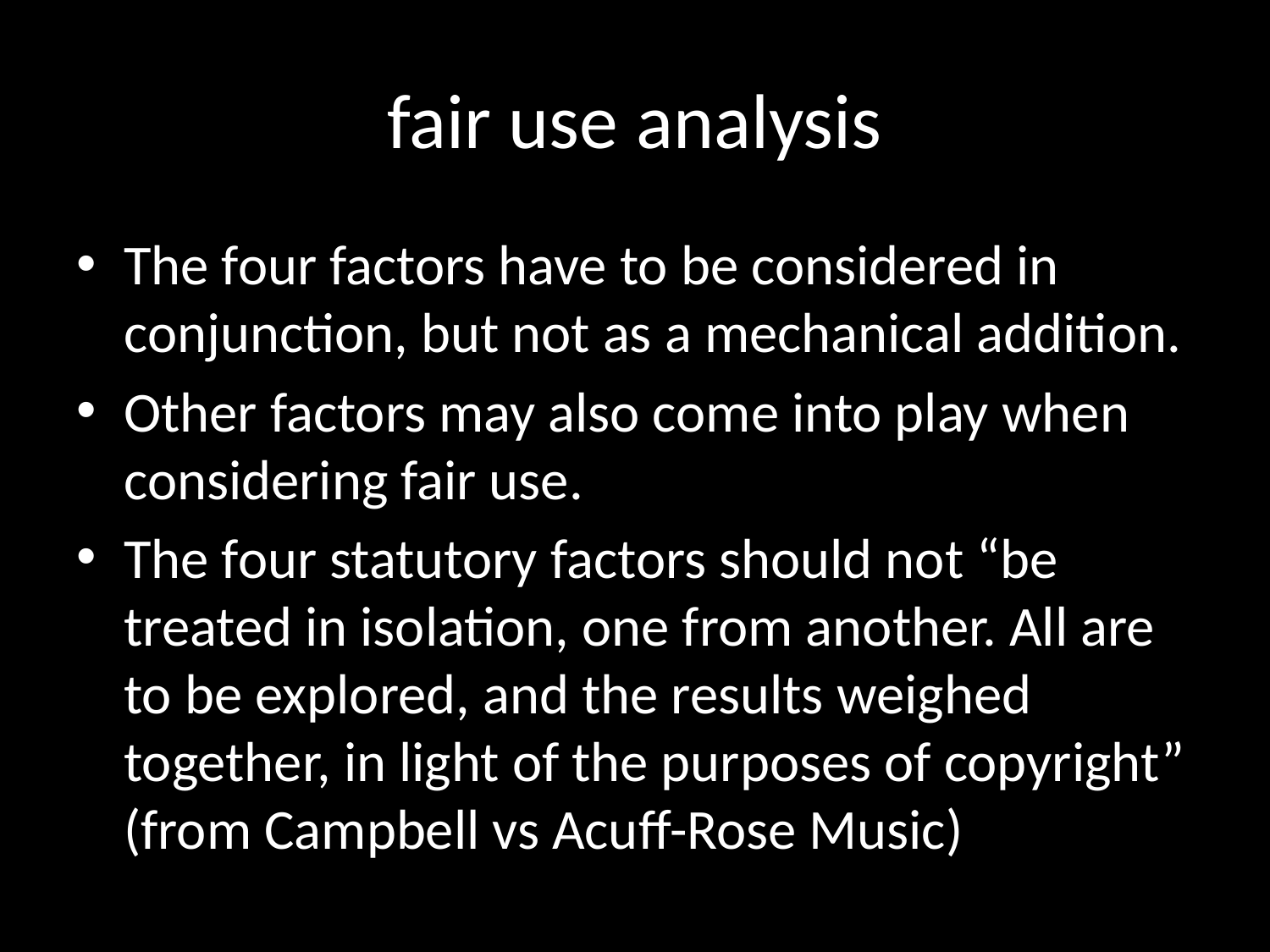

# fair use analysis
The four factors have to be considered in conjunction, but not as a mechanical addition.
Other factors may also come into play when considering fair use.
The four statutory factors should not “be treated in isolation, one from another. All are to be explored, and the results weighed together, in light of the purposes of copyright” (from Campbell vs Acuff-Rose Music)